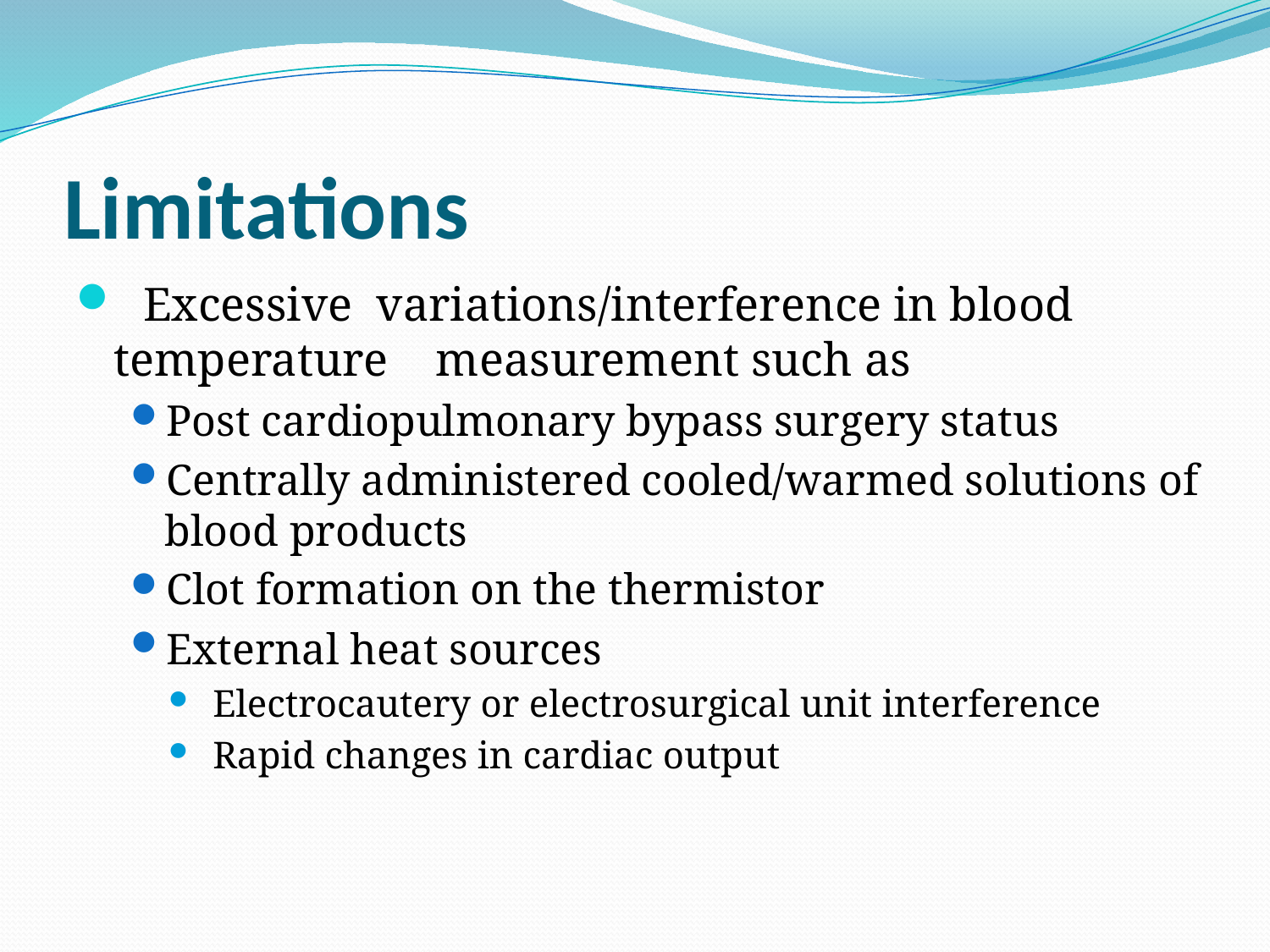

# Limitations
  Excessive  variations/interference in blood temperature    measurement such as
Post cardiopulmonary bypass surgery status
Centrally administered cooled/warmed solutions of blood products
Clot formation on the thermistor
External heat sources
 Electrocautery or electrosurgical unit interference
 Rapid changes in cardiac output